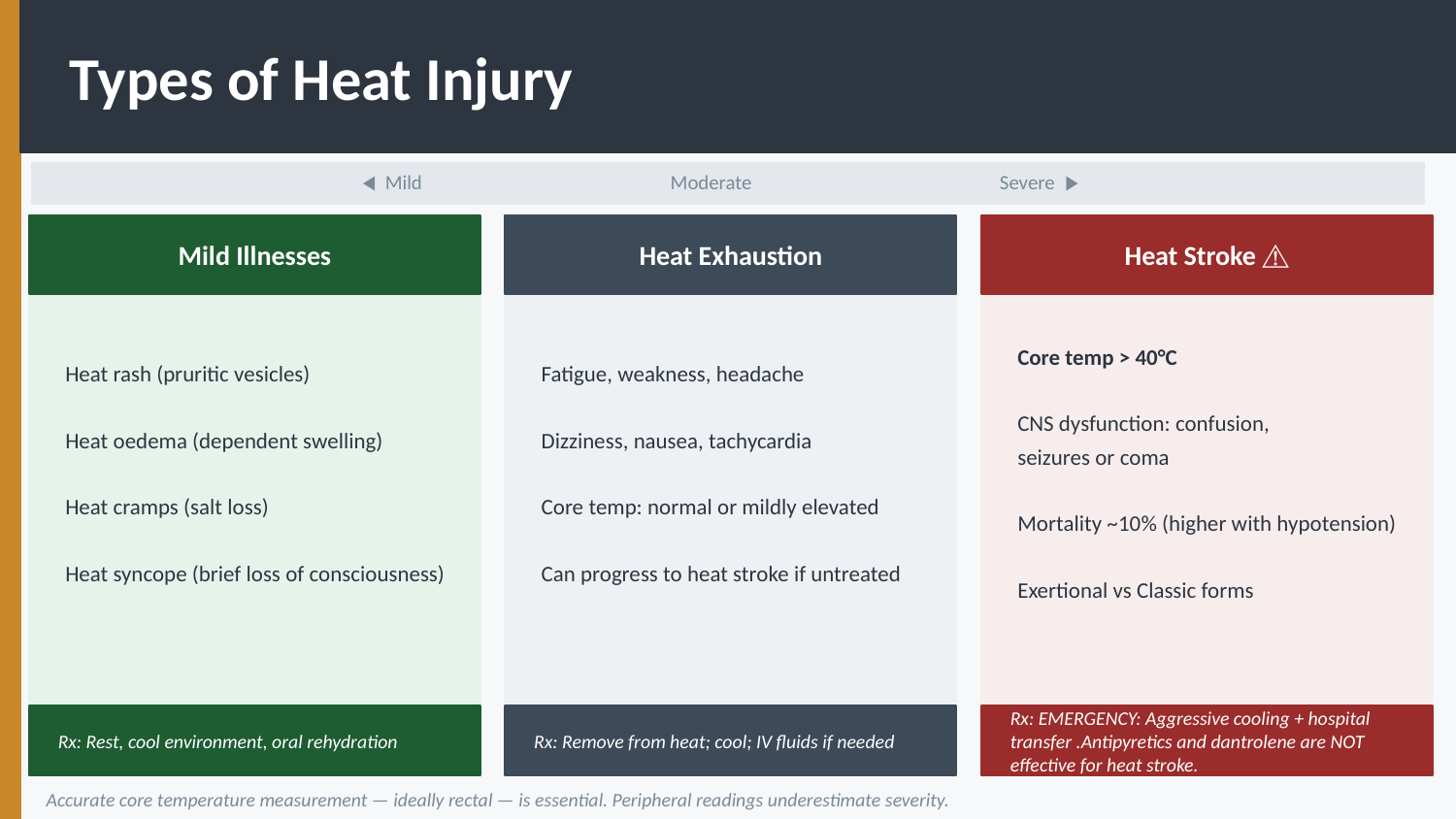

Types of Heat Injury
◀  Mild                                                      Moderate                                                      Severe  ▶

Mild Illnesses

Heat Exhaustion

Heat Stroke ⚠
Heat rash (pruritic vesicles)

Heat oedema (dependent swelling)

Heat cramps (salt loss)

Heat syncope (brief loss of consciousness)
Fatigue, weakness, headache

Dizziness, nausea, tachycardia

Core temp: normal or mildly elevated

Can progress to heat stroke if untreated
Core temp > 40°C

CNS dysfunction: confusion,
seizures or coma

Mortality ~10% (higher with hypotension)

Exertional vs Classic forms

Rx: Rest, cool environment, oral rehydration

Rx: Remove from heat; cool; IV fluids if needed

Rx: EMERGENCY: Aggressive cooling + hospital transfer .Antipyretics and dantrolene are NOT effective for heat stroke.
Accurate core temperature measurement — ideally rectal — is essential. Peripheral readings underestimate severity.